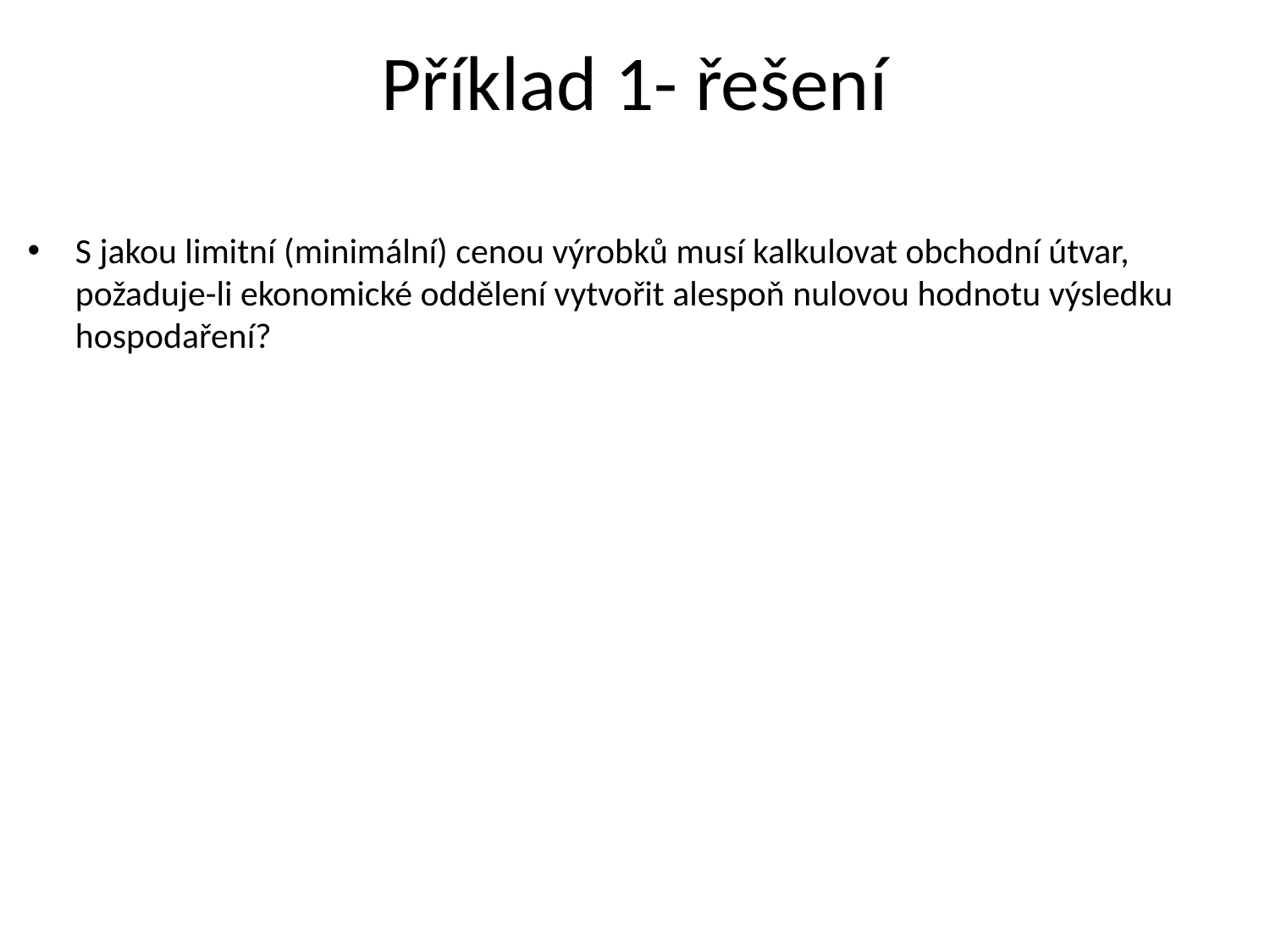

# Příklad 1- řešení
S jakou limitní (minimální) cenou výrobků musí kalkulovat obchodní útvar, požaduje-li ekonomické oddělení vytvořit alespoň nulovou hodnotu výsledku hospodaření?